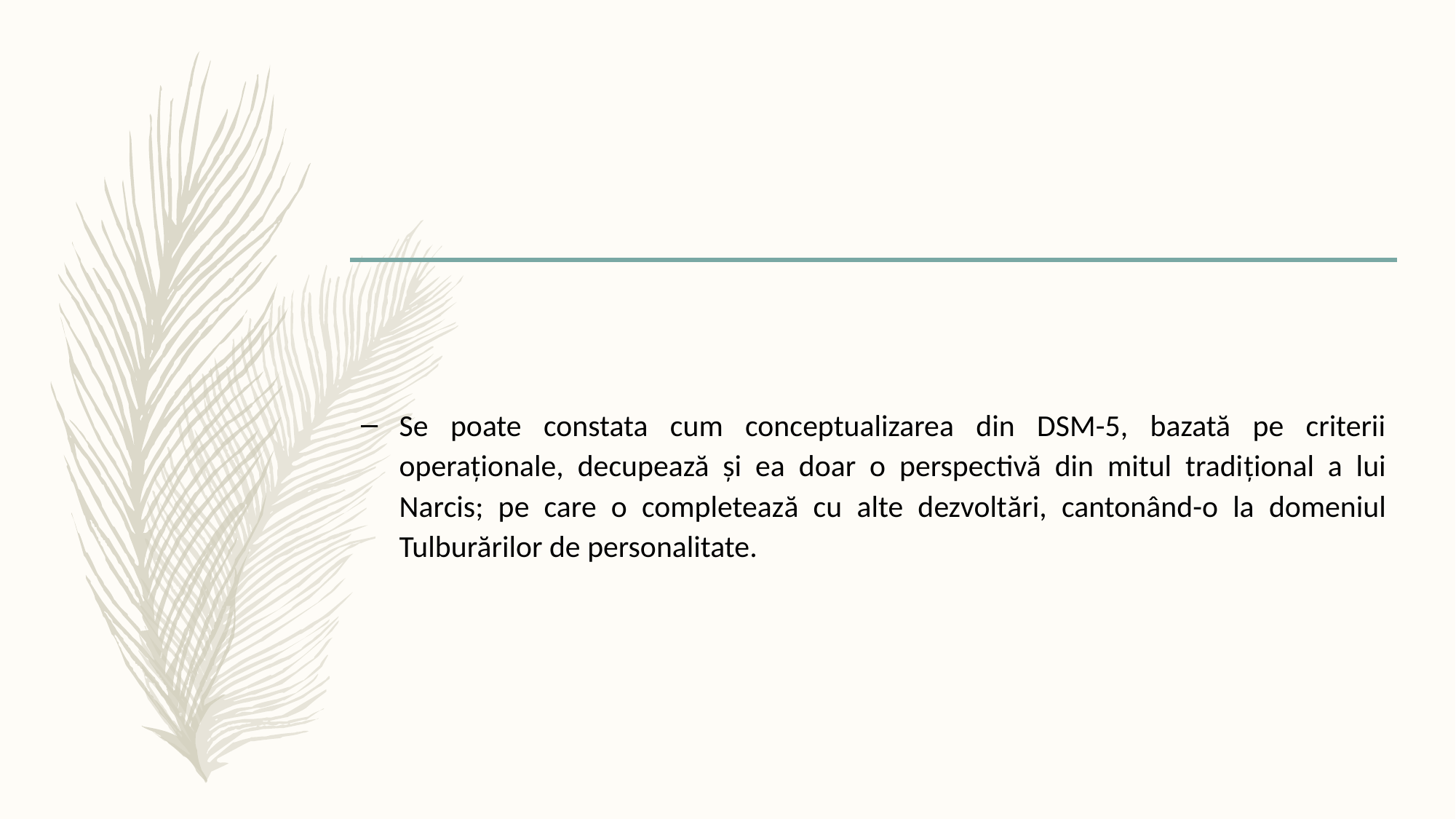

Se poate constata cum conceptualizarea din DSM-5, bazată pe criterii operaționale, decupează şi ea doar o perspectivă din mitul tradițional a lui Narcis; pe care o completează cu alte dezvoltări, cantonând-o la domeniul Tulburărilor de personalitate.